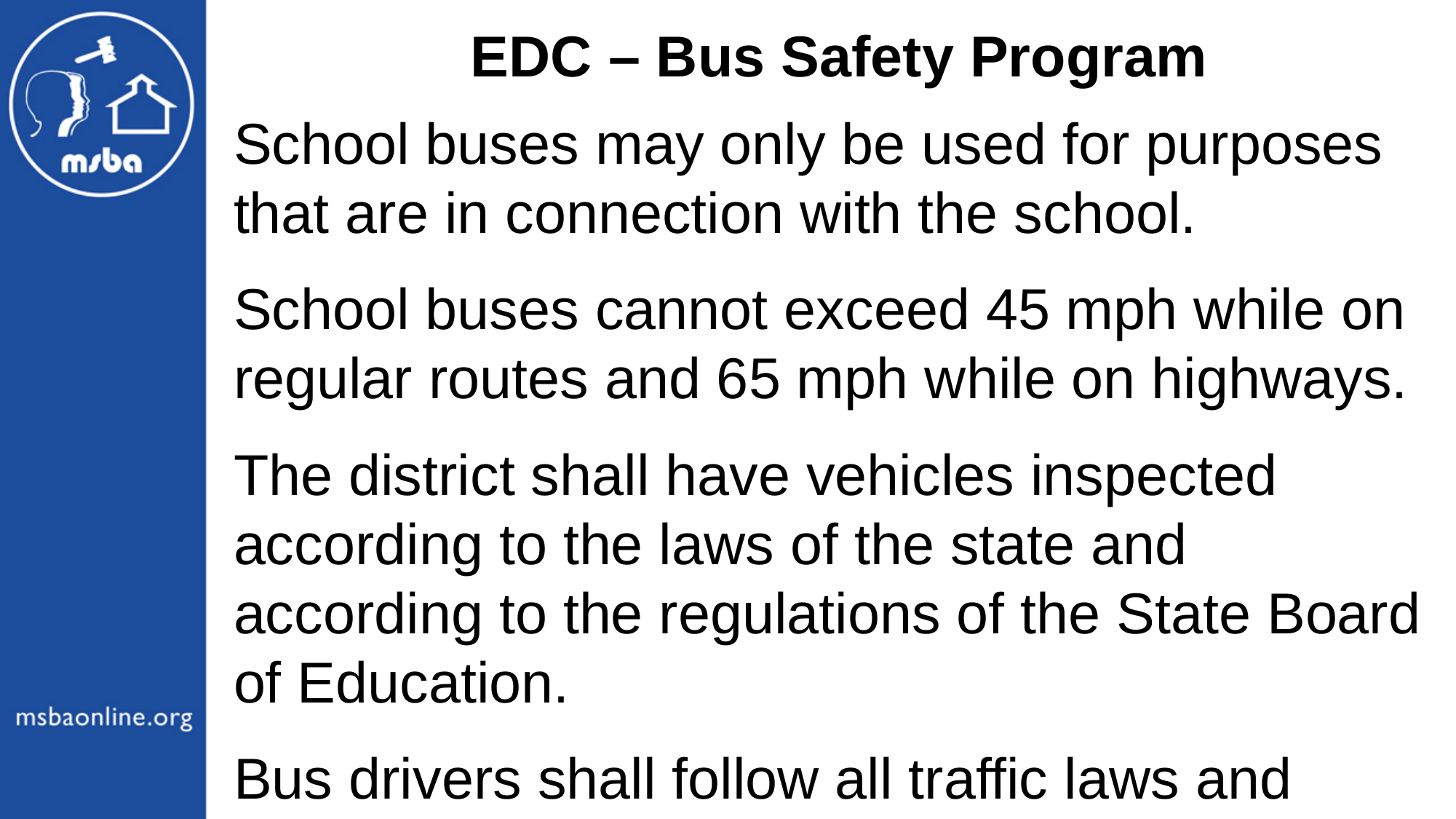

EDC – Bus Safety Program
School buses may only be used for purposes that are in connection with the school.
School buses cannot exceed 45 mph while on regular routes and 65 mph while on highways.
The district shall have vehicles inspected according to the laws of the state and according to the regulations of the State Board of Education.
Bus drivers shall follow all traffic laws and regulations.